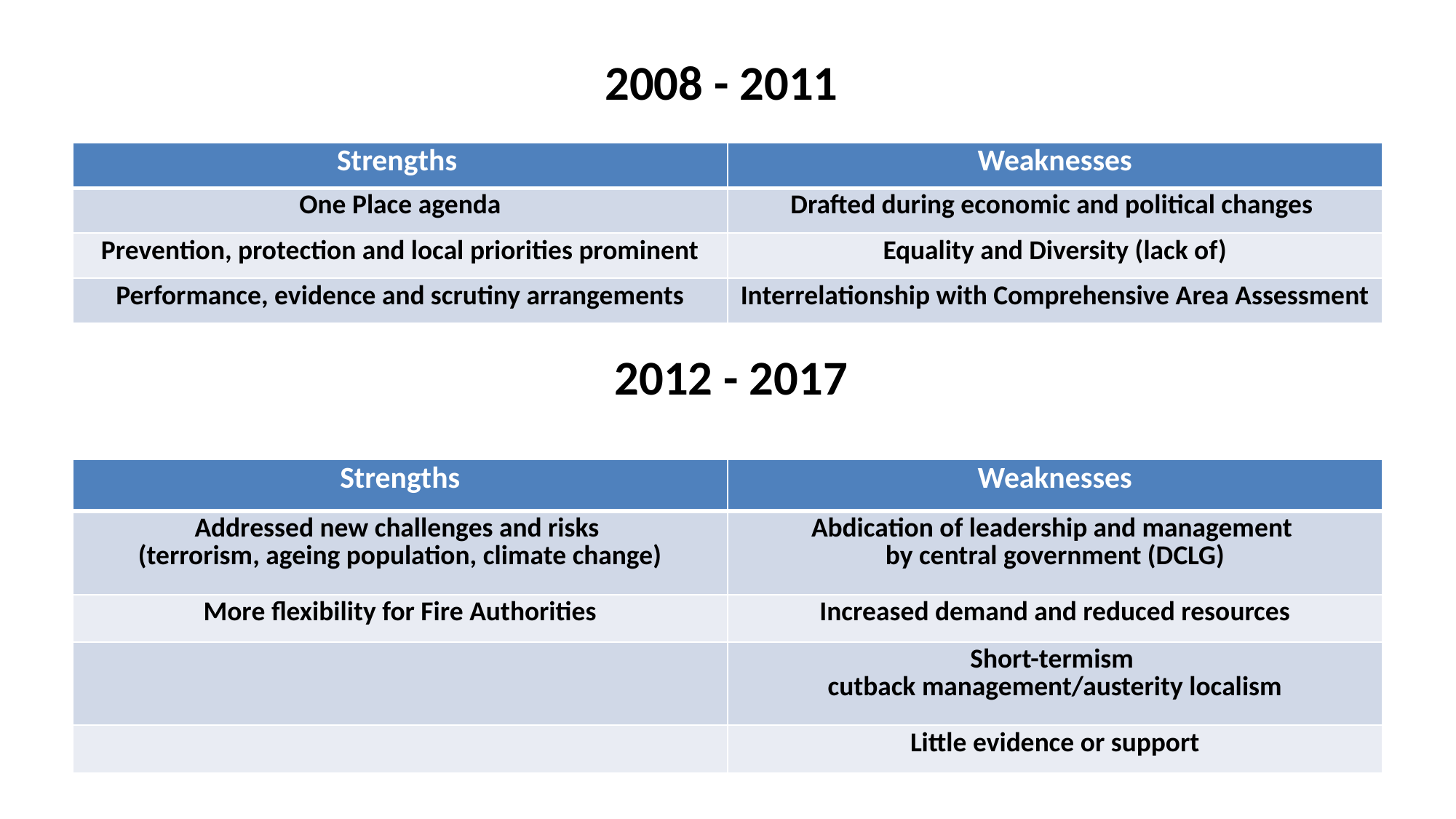

2008 - 2011
| Strengths | Weaknesses |
| --- | --- |
| One Place agenda | Drafted during economic and political changes |
| Prevention, protection and local priorities prominent | Equality and Diversity (lack of) |
| Performance, evidence and scrutiny arrangements | Interrelationship with Comprehensive Area Assessment |
2012 - 2017
| Strengths | Weaknesses |
| --- | --- |
| Addressed new challenges and risks (terrorism, ageing population, climate change) | Abdication of leadership and management by central government (DCLG) |
| More flexibility for Fire Authorities | Increased demand and reduced resources |
|  | Short-termism cutback management/austerity localism |
|  | Little evidence or support |